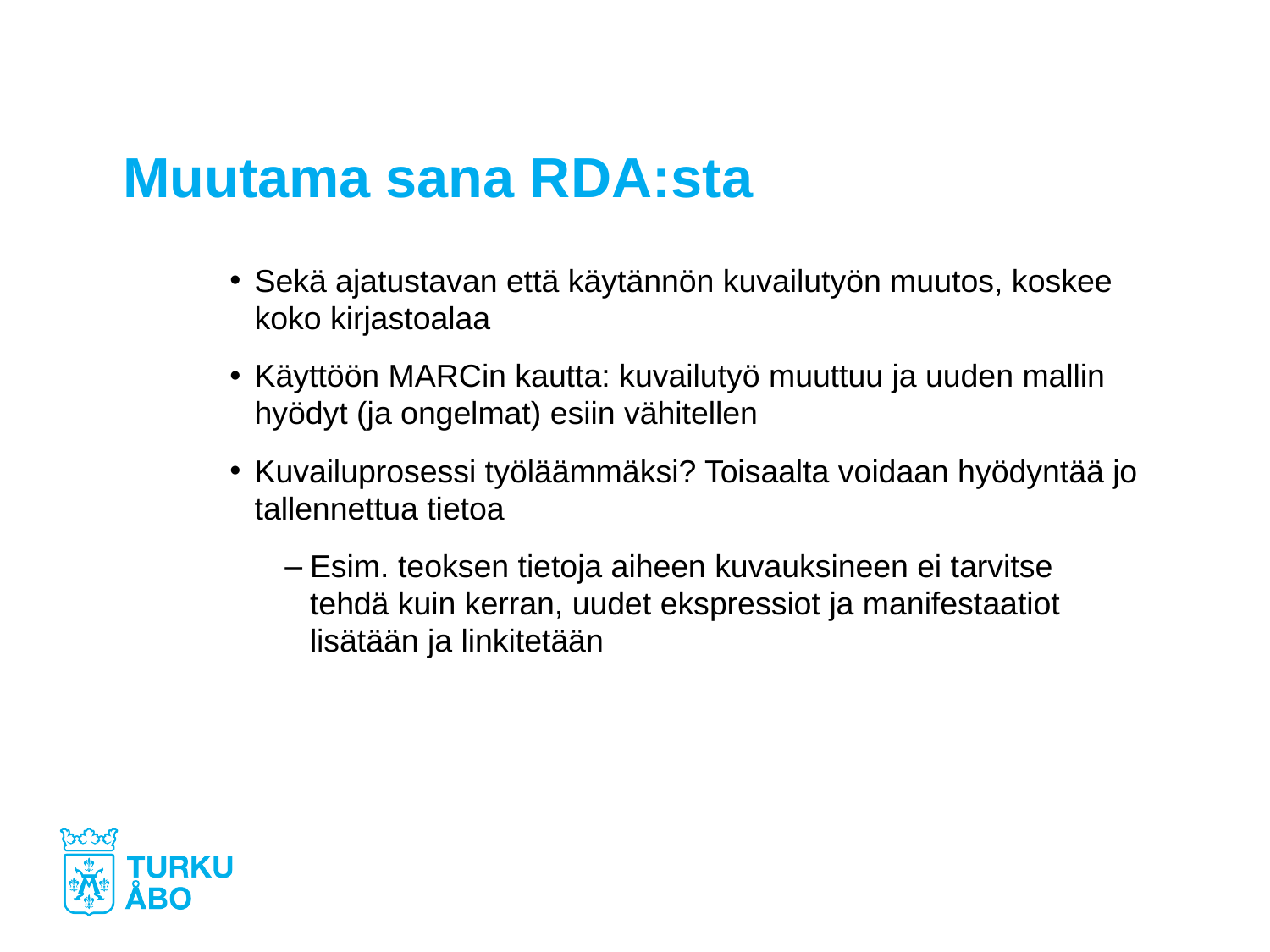

# Muutama sana RDA:sta
Sekä ajatustavan että käytännön kuvailutyön muutos, koskee koko kirjastoalaa
Käyttöön MARCin kautta: kuvailutyö muuttuu ja uuden mallin hyödyt (ja ongelmat) esiin vähitellen
Kuvailuprosessi työläämmäksi? Toisaalta voidaan hyödyntää jo tallennettua tietoa
Esim. teoksen tietoja aiheen kuvauksineen ei tarvitse tehdä kuin kerran, uudet ekspressiot ja manifestaatiot lisätään ja linkitetään